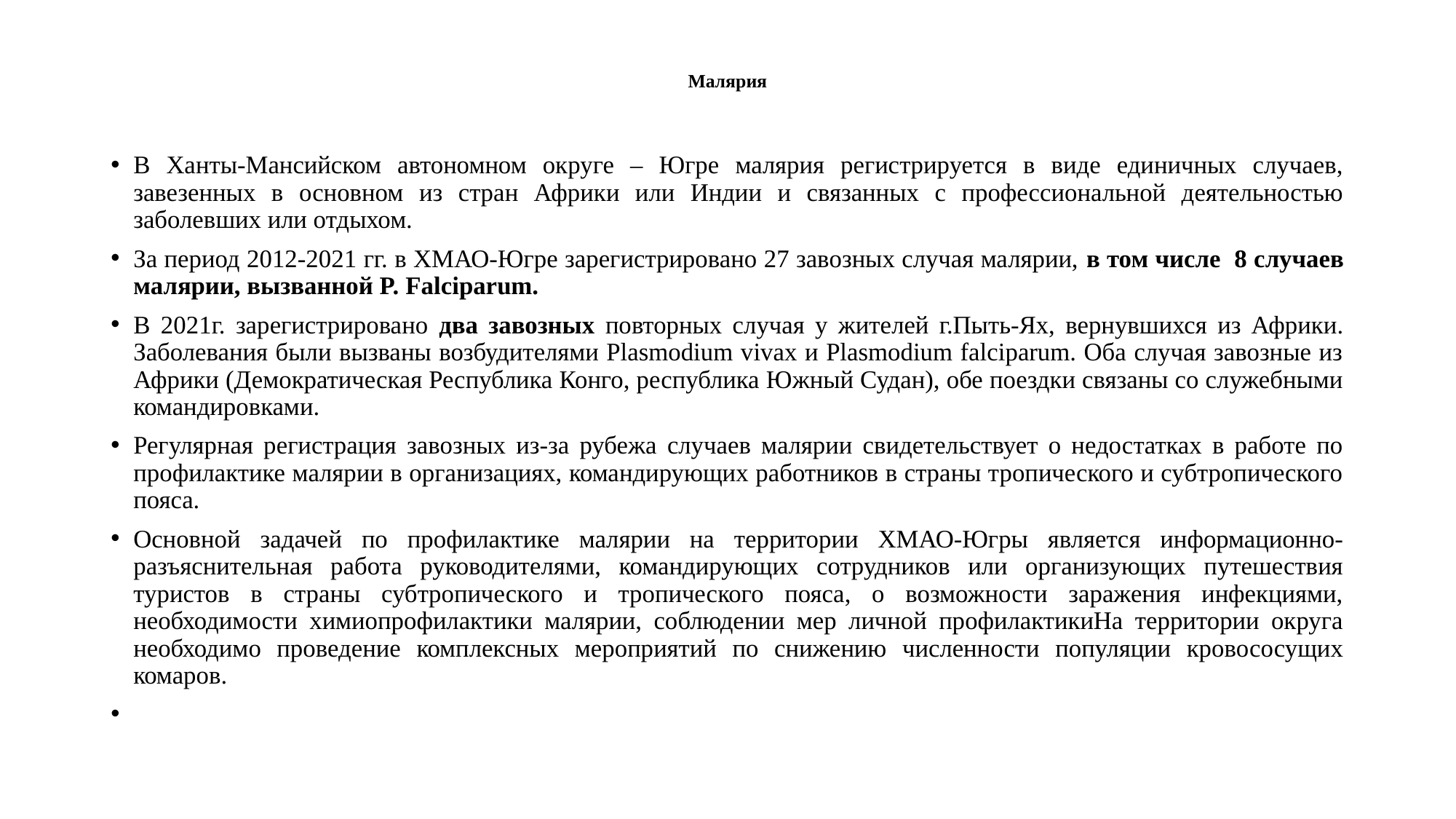

# Малярия
В Ханты-Мансийском автономном округе – Югре малярия регистрируется в виде единичных случаев, завезенных в основном из стран Африки или Индии и связанных с профессиональной деятельностью заболевших или отдыхом.
За период 2012-2021 гг. в ХМАО-Югре зарегистрировано 27 завозных случая малярии, в том числе  8 случаев малярии, вызванной P. Falciparum.
В 2021г. зарегистрировано два завозных повторных случая у жителей г.Пыть-Ях, вернувшихся из Африки. Заболевания были вызваны возбудителями Plasmodium vivax и Plasmodium falciparum. Оба случая завозные из Африки (Демократическая Республика Конго, республика Южный Судан), обе поездки связаны со служебными командировками.
Регулярная регистрация завозных из-за рубежа случаев малярии свидетельствует о недостатках в работе по профилактике малярии в организациях, командирующих работников в страны тропического и субтропического пояса.
Основной задачей по профилактике малярии на территории ХМАО-Югры является информационно-разъяснительная работа руководителями, командирующих сотрудников или организующих путешествия туристов в страны субтропического и тропического пояса, о возможности заражения инфекциями, необходимости химиопрофилактики малярии, соблюдении мер личной профилактикиНа территории округа необходимо проведение комплексных мероприятий по снижению численности популяции кровососущих комаров.